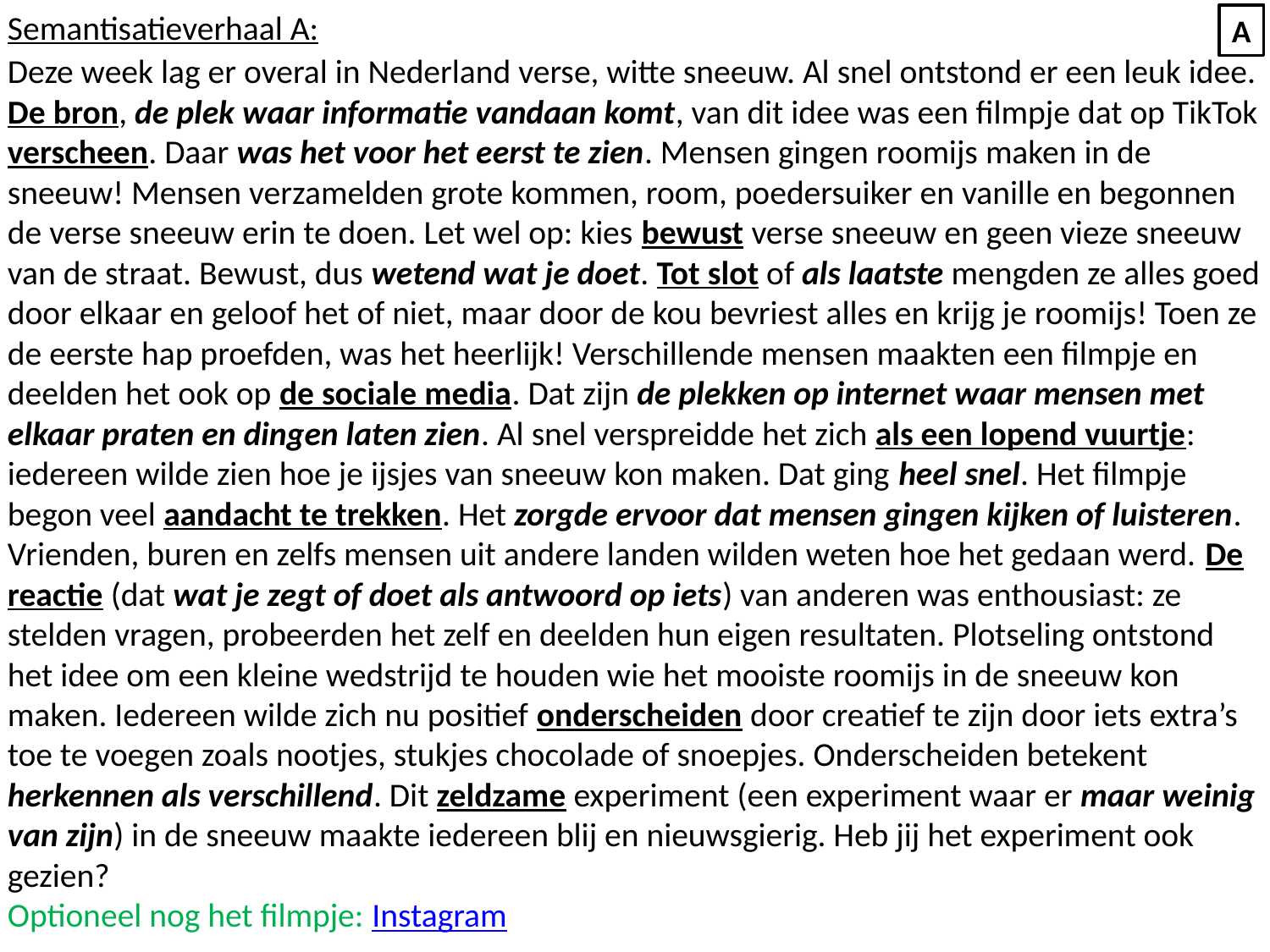

Semantisatieverhaal A:
Deze week lag er overal in Nederland verse, witte sneeuw. Al snel ontstond er een leuk idee. De bron, de plek waar informatie vandaan komt, van dit idee was een filmpje dat op TikTok verscheen. Daar was het voor het eerst te zien. Mensen gingen roomijs maken in de sneeuw! Mensen verzamelden grote kommen, room, poedersuiker en vanille en begonnen de verse sneeuw erin te doen. Let wel op: kies bewust verse sneeuw en geen vieze sneeuw van de straat. Bewust, dus wetend wat je doet. Tot slot of als laatste mengden ze alles goed door elkaar en geloof het of niet, maar door de kou bevriest alles en krijg je roomijs! Toen ze de eerste hap proefden, was het heerlijk! Verschillende mensen maakten een filmpje en deelden het ook op de sociale media. Dat zijn de plekken op internet waar mensen met elkaar praten en dingen laten zien. Al snel verspreidde het zich als een lopend vuurtje: iedereen wilde zien hoe je ijsjes van sneeuw kon maken. Dat ging heel snel. Het filmpje begon veel aandacht te trekken. Het zorgde ervoor dat mensen gingen kijken of luisteren. Vrienden, buren en zelfs mensen uit andere landen wilden weten hoe het gedaan werd. De reactie (dat wat je zegt of doet als antwoord op iets) van anderen was enthousiast: ze stelden vragen, probeerden het zelf en deelden hun eigen resultaten. Plotseling ontstond het idee om een kleine wedstrijd te houden wie het mooiste roomijs in de sneeuw kon maken. Iedereen wilde zich nu positief onderscheiden door creatief te zijn door iets extra’s toe te voegen zoals nootjes, stukjes chocolade of snoepjes. Onderscheiden betekent herkennen als verschillend. Dit zeldzame experiment (een experiment waar er maar weinig van zijn) in de sneeuw maakte iedereen blij en nieuwsgierig. Heb jij het experiment ook gezien?
Optioneel nog het filmpje: Instagram
A